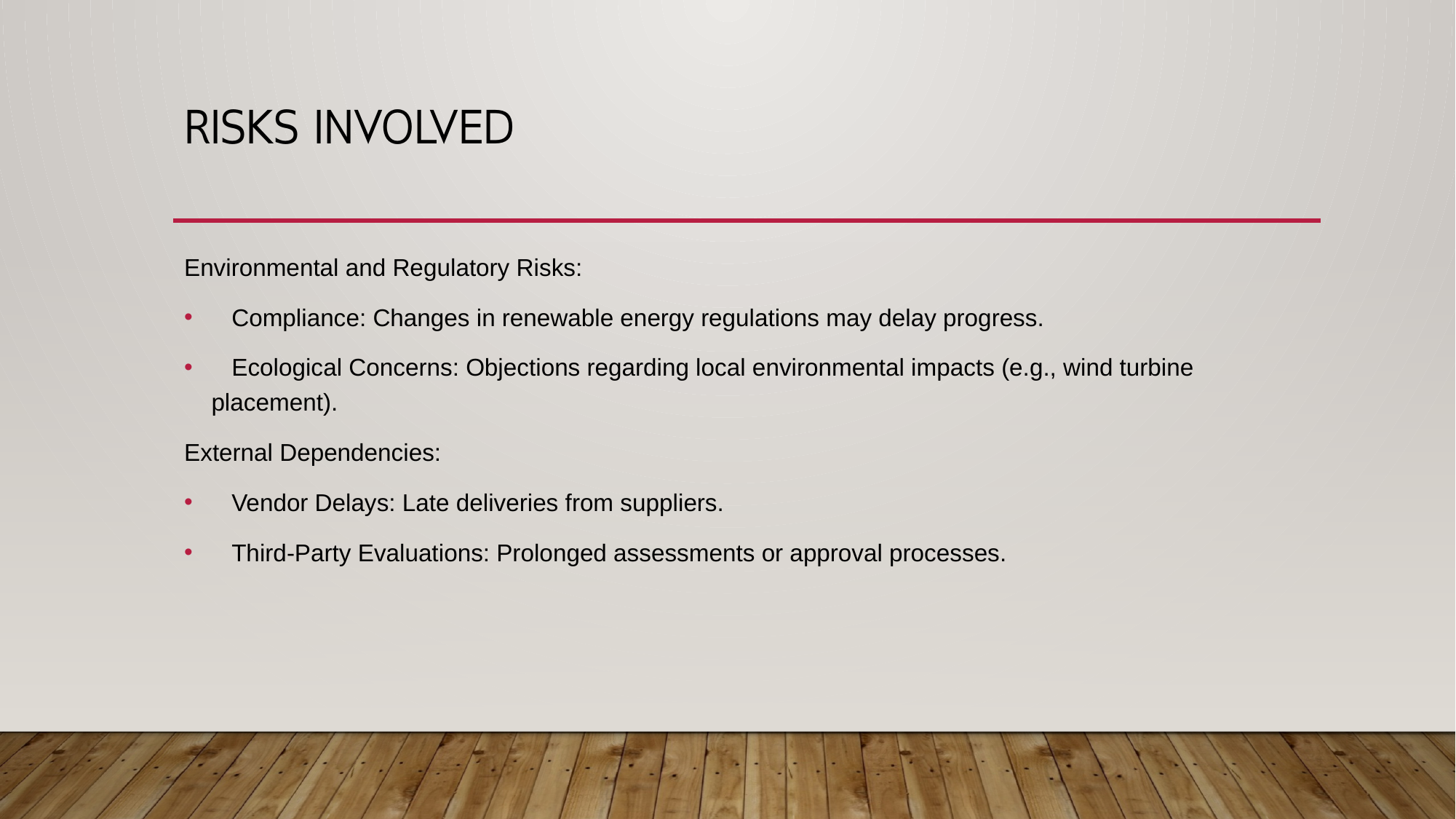

# Risks Involved
Environmental and Regulatory Risks:
   Compliance: Changes in renewable energy regulations may delay progress.
   Ecological Concerns: Objections regarding local environmental impacts (e.g., wind turbine placement).
External Dependencies:
   Vendor Delays: Late deliveries from suppliers.
   Third-Party Evaluations: Prolonged assessments or approval processes.